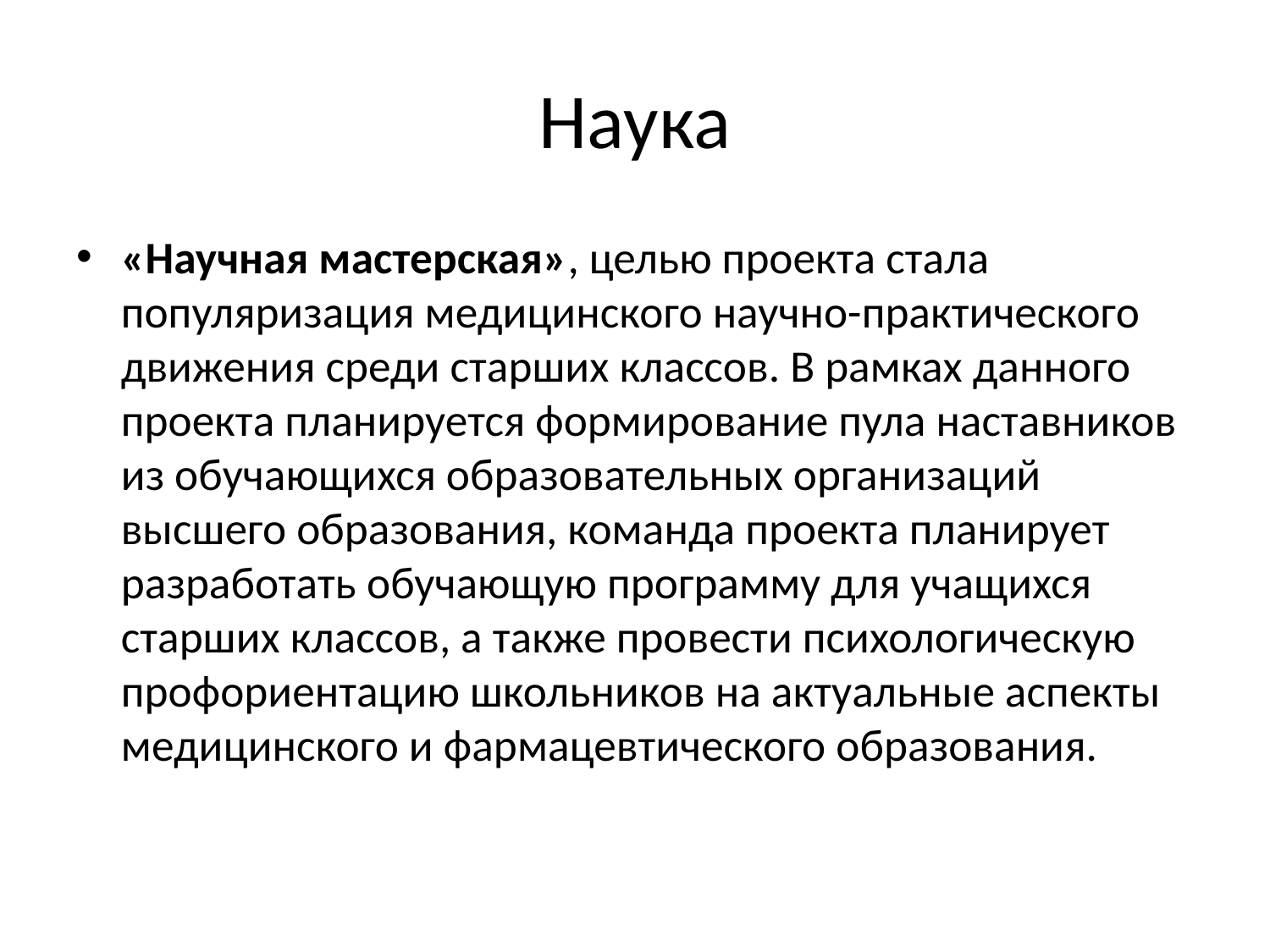

# Наука
«Научная мастерская», целью проекта стала популяризация медицинского научно-практического движения среди старших классов. В рамках данного проекта планируется формирование пула наставников из обучающихся образовательных организаций высшего образования, команда проекта планирует разработать обучающую программу для учащихся старших классов, а также провести психологическую профориентацию школьников на актуальные аспекты медицинского и фармацевтического образования.